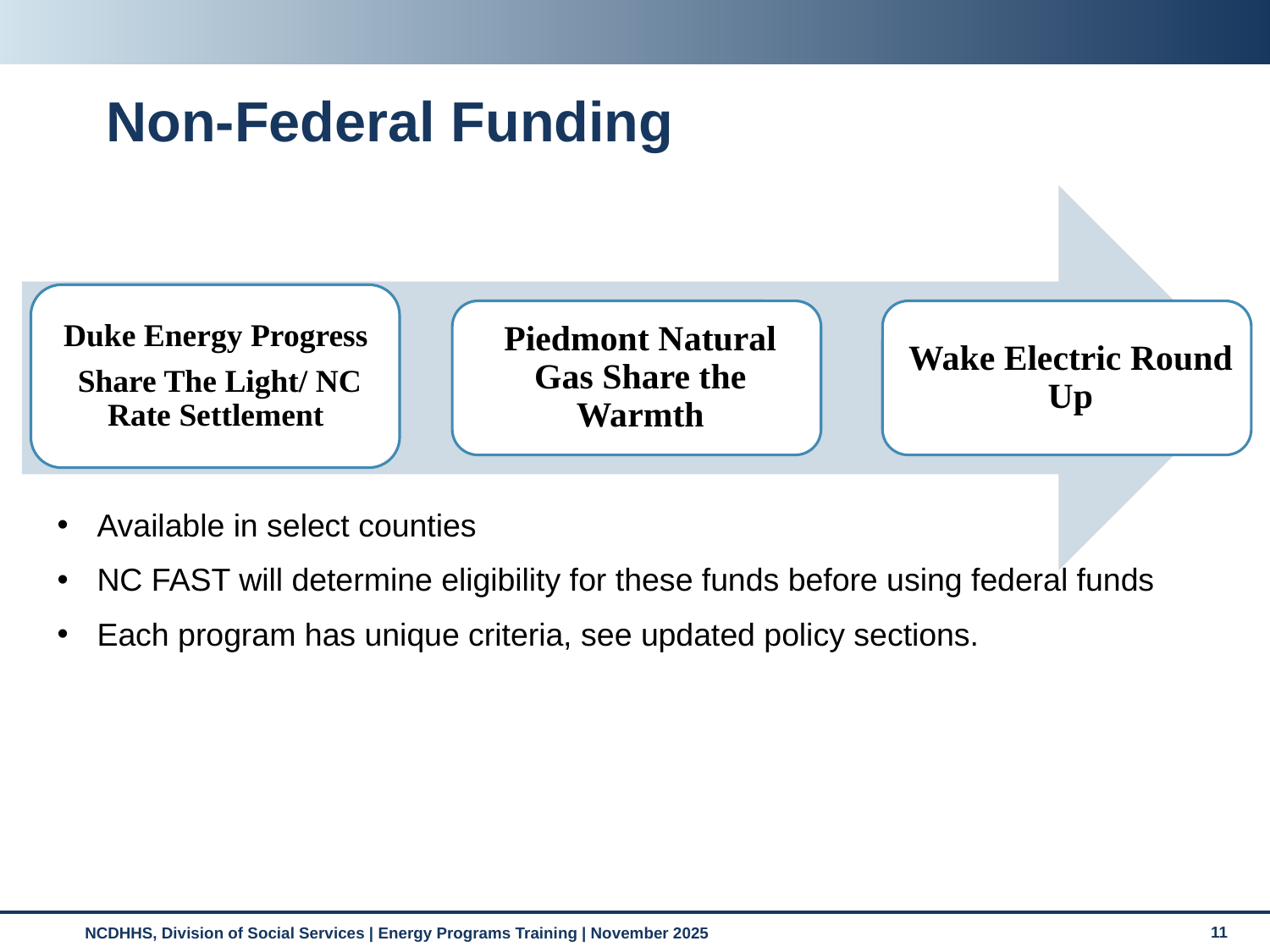

# Non-Federal Funding
Duke Energy Progress
Share The Light/ NC Rate Settlement
Piedmont Natural Gas Share the Warmth
Wake Electric Round Up
Available in select counties
NC FAST will determine eligibility for these funds before using federal funds
Each program has unique criteria, see updated policy sections.